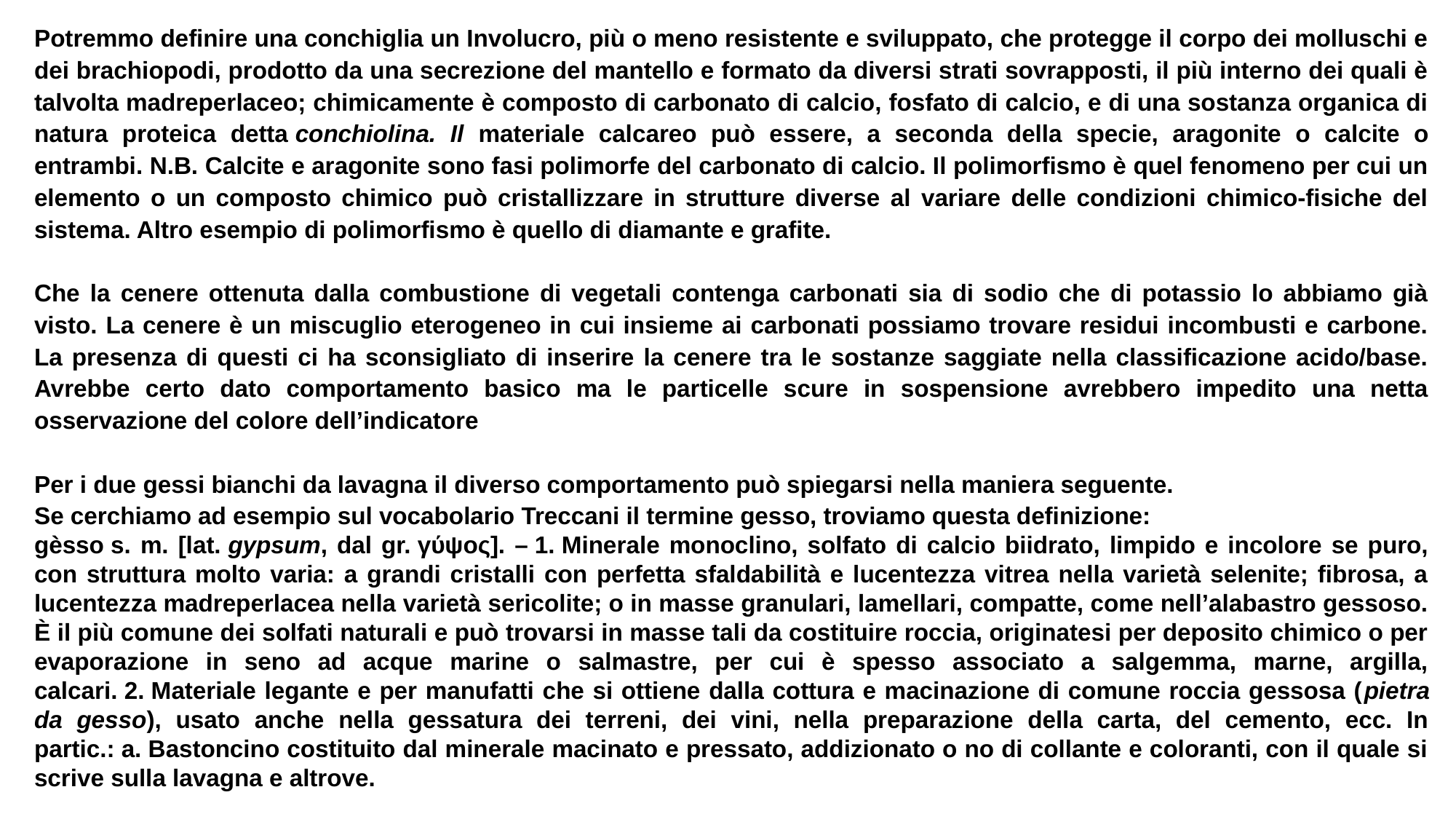

Potremmo definire una conchiglia un Involucro, più o meno resistente e sviluppato, che protegge il corpo dei molluschi e dei brachiopodi, prodotto da una secrezione del mantello e formato da diversi strati sovrapposti, il più interno dei quali è talvolta madreperlaceo; chimicamente è composto di carbonato di calcio, fosfato di calcio, e di una sostanza organica di natura proteica detta conchiolina. Il materiale calcareo può essere, a seconda della specie, aragonite o calcite o entrambi. N.B. Calcite e aragonite sono fasi polimorfe del carbonato di calcio. Il polimorfismo è quel fenomeno per cui un elemento o un composto chimico può cristallizzare in strutture diverse al variare delle condizioni chimico-fisiche del sistema. Altro esempio di polimorfismo è quello di diamante e grafite.

Che la cenere ottenuta dalla combustione di vegetali contenga carbonati sia di sodio che di potassio lo abbiamo già visto. La cenere è un miscuglio eterogeneo in cui insieme ai carbonati possiamo trovare residui incombusti e carbone. La presenza di questi ci ha sconsigliato di inserire la cenere tra le sostanze saggiate nella classificazione acido/base. Avrebbe certo dato comportamento basico ma le particelle scure in sospensione avrebbero impedito una netta osservazione del colore dell’indicatore

Per i due gessi bianchi da lavagna il diverso comportamento può spiegarsi nella maniera seguente.
Se cerchiamo ad esempio sul vocabolario Treccani il termine gesso, troviamo questa definizione:
gèsso s. m. [lat. gypsum, dal gr. γύψος]. – 1. Minerale monoclino, solfato di calcio biidrato, limpido e incolore se puro, con struttura molto varia: a grandi cristalli con perfetta sfaldabilità e lucentezza vitrea nella varietà selenite; fibrosa, a lucentezza madreperlacea nella varietà sericolite; o in masse granulari, lamellari, compatte, come nell’alabastro gessoso. È il più comune dei solfati naturali e può trovarsi in masse tali da costituire roccia, originatesi per deposito chimico o per evaporazione in seno ad acque marine o salmastre, per cui è spesso associato a salgemma, marne, argilla, calcari. 2. Materiale legante e per manufatti che si ottiene dalla cottura e macinazione di comune roccia gessosa (pietra da gesso), usato anche nella gessatura dei terreni, dei vini, nella preparazione della carta, del cemento, ecc. In partic.: a. Bastoncino costituito dal minerale macinato e pressato, addizionato o no di collante e coloranti, con il quale si scrive sulla lavagna e altrove.